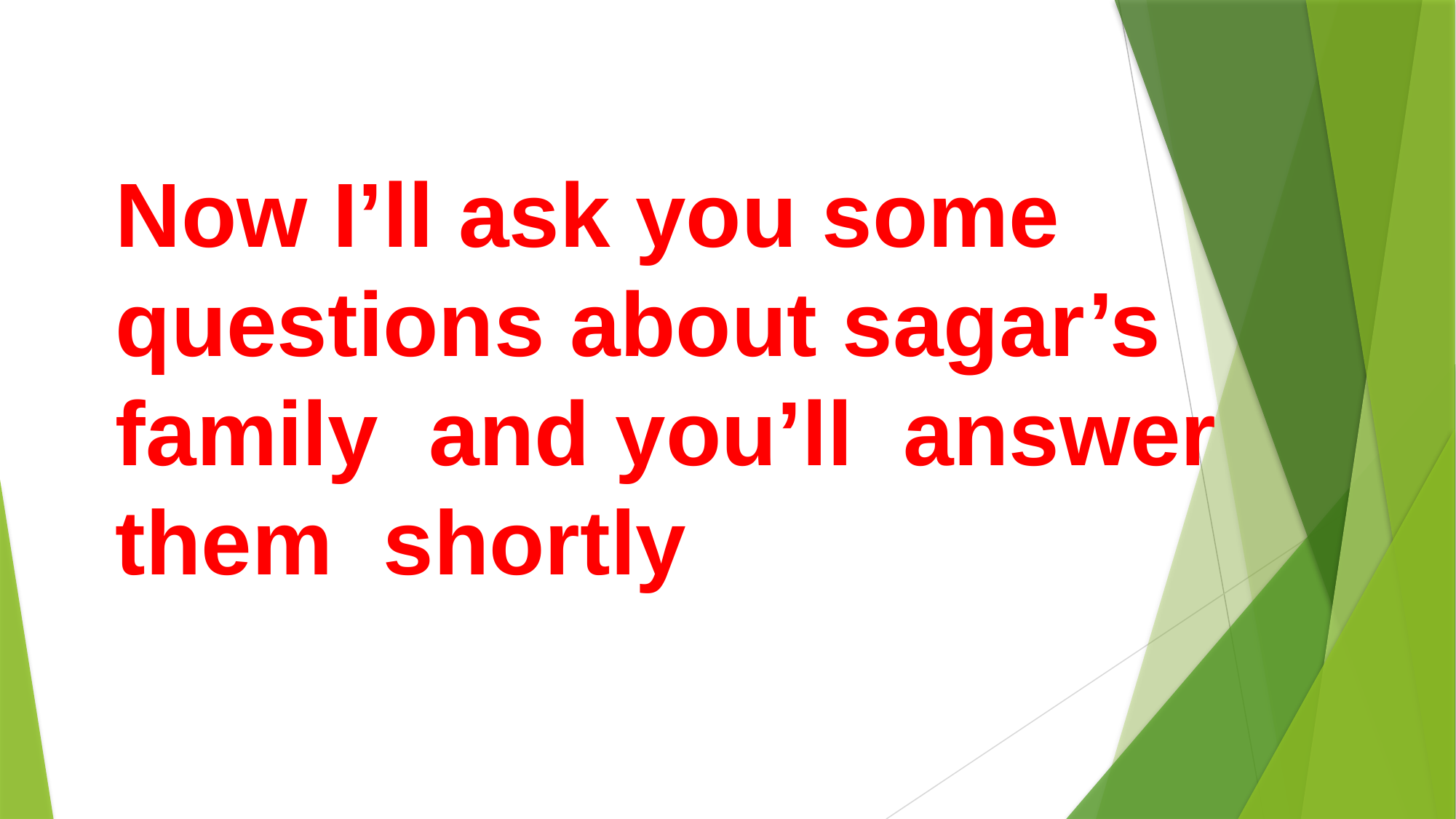

Now I’ll ask you some questions about sagar’s family  and you’ll  answer them  shortly